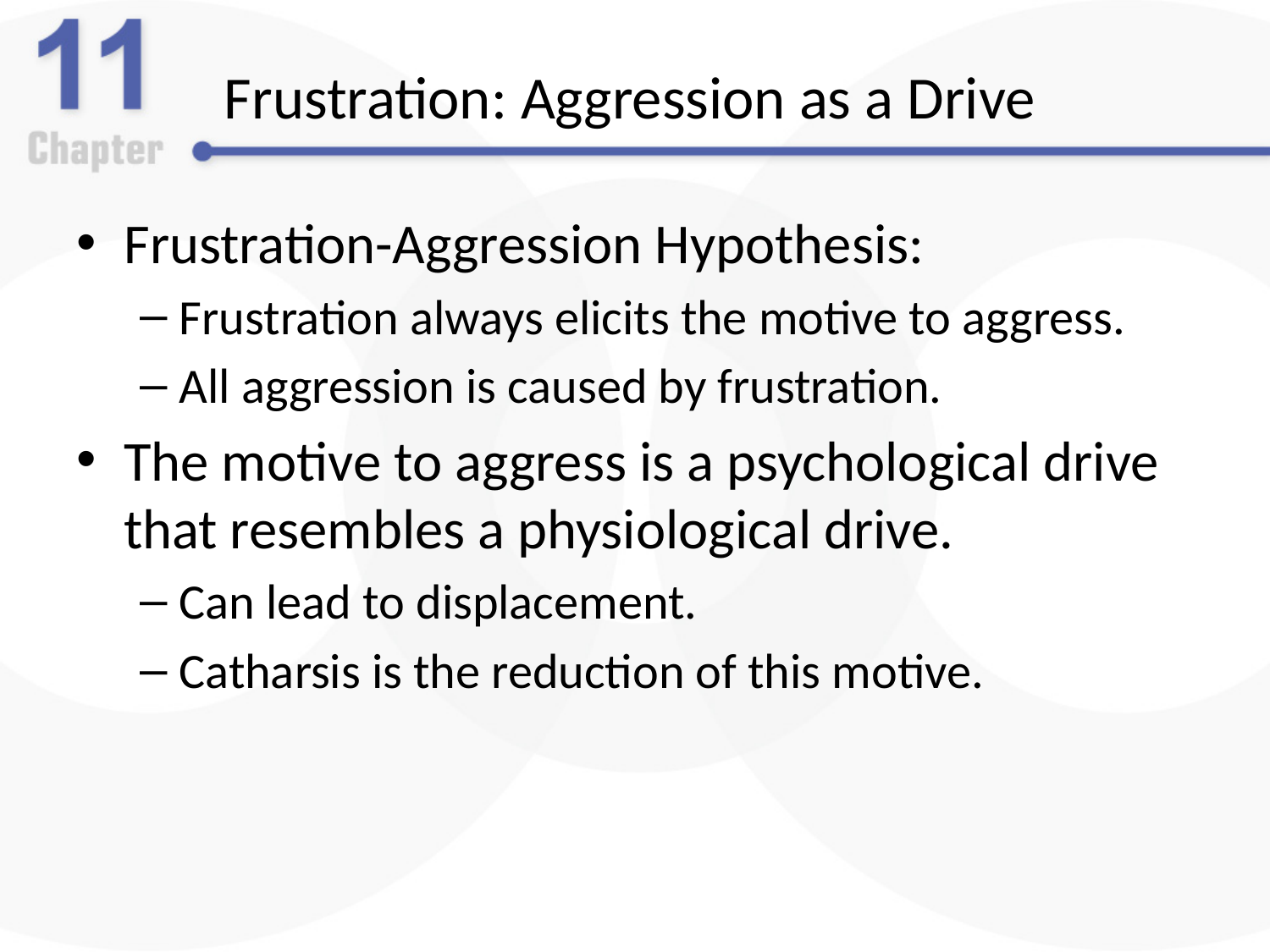

# Frustration: Aggression as a Drive
Frustration-Aggression Hypothesis:
Frustration always elicits the motive to aggress.
All aggression is caused by frustration.
The motive to aggress is a psychological drive that resembles a physiological drive.
Can lead to displacement.
Catharsis is the reduction of this motive.